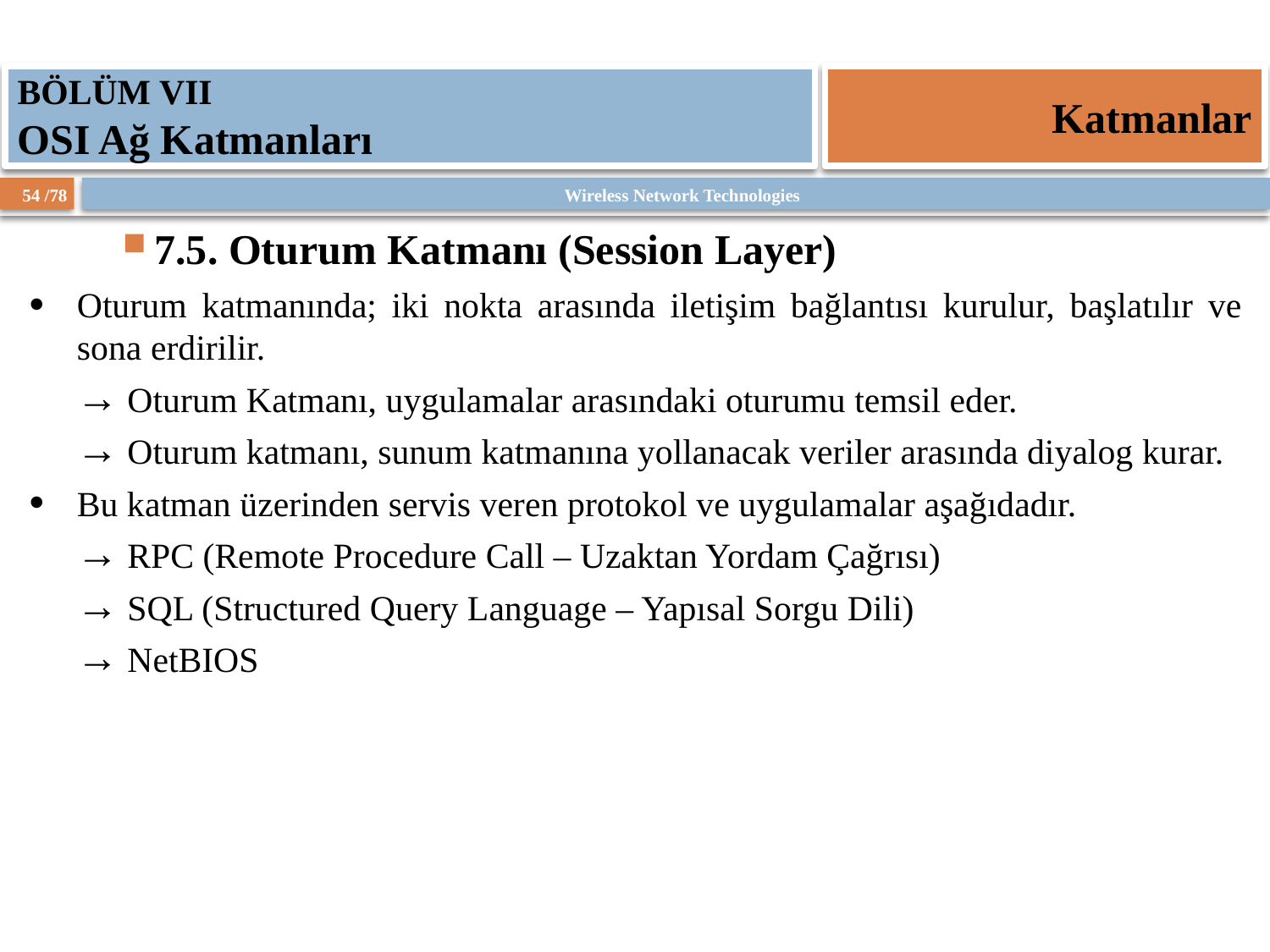

BÖLÜM VII
OSI Ağ Katmanları
Katmanlar
7.5. Oturum Katmanı (Session Layer)
Oturum katmanında; iki nokta arasında iletişim bağlantısı kurulur, başlatılır ve sona erdirilir.
Oturum Katmanı, uygulamalar arasındaki oturumu temsil eder.
Oturum katmanı, sunum katmanına yollanacak veriler arasında diyalog kurar.
Bu katman üzerinden servis veren protokol ve uygulamalar aşağıdadır.
RPC (Remote Procedure Call – Uzaktan Yordam Çağrısı)
SQL (Structured Query Language – Yapısal Sorgu Dili)
NetBIOS